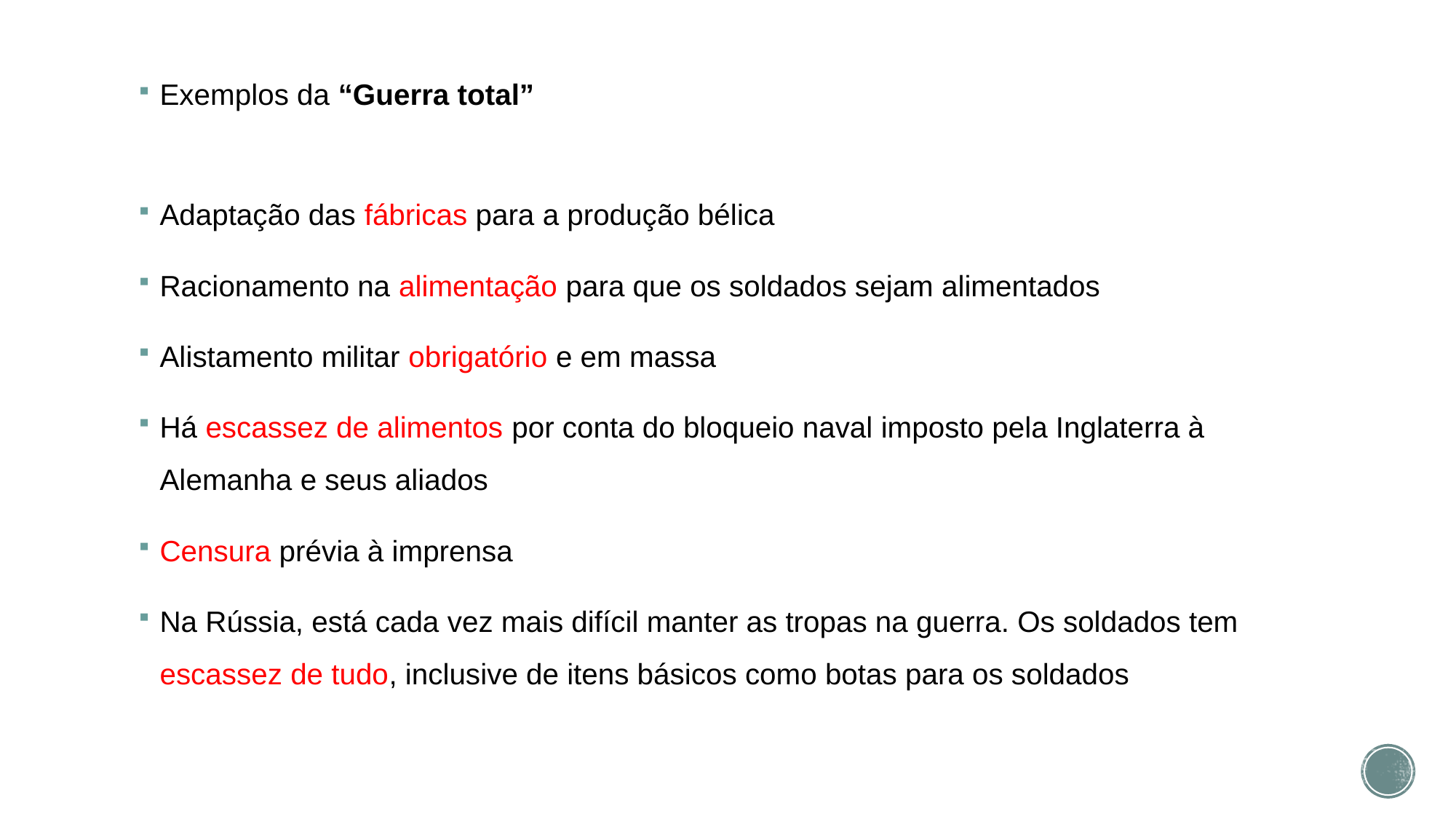

Exemplos da “Guerra total”

Adaptação das fábricas para a produção bélica
Racionamento na alimentação para que os soldados sejam alimentados
Alistamento militar obrigatório e em massa
Há escassez de alimentos por conta do bloqueio naval imposto pela Inglaterra à Alemanha e seus aliados
Censura prévia à imprensa
Na Rússia, está cada vez mais difícil manter as tropas na guerra. Os soldados tem escassez de tudo, inclusive de itens básicos como botas para os soldados